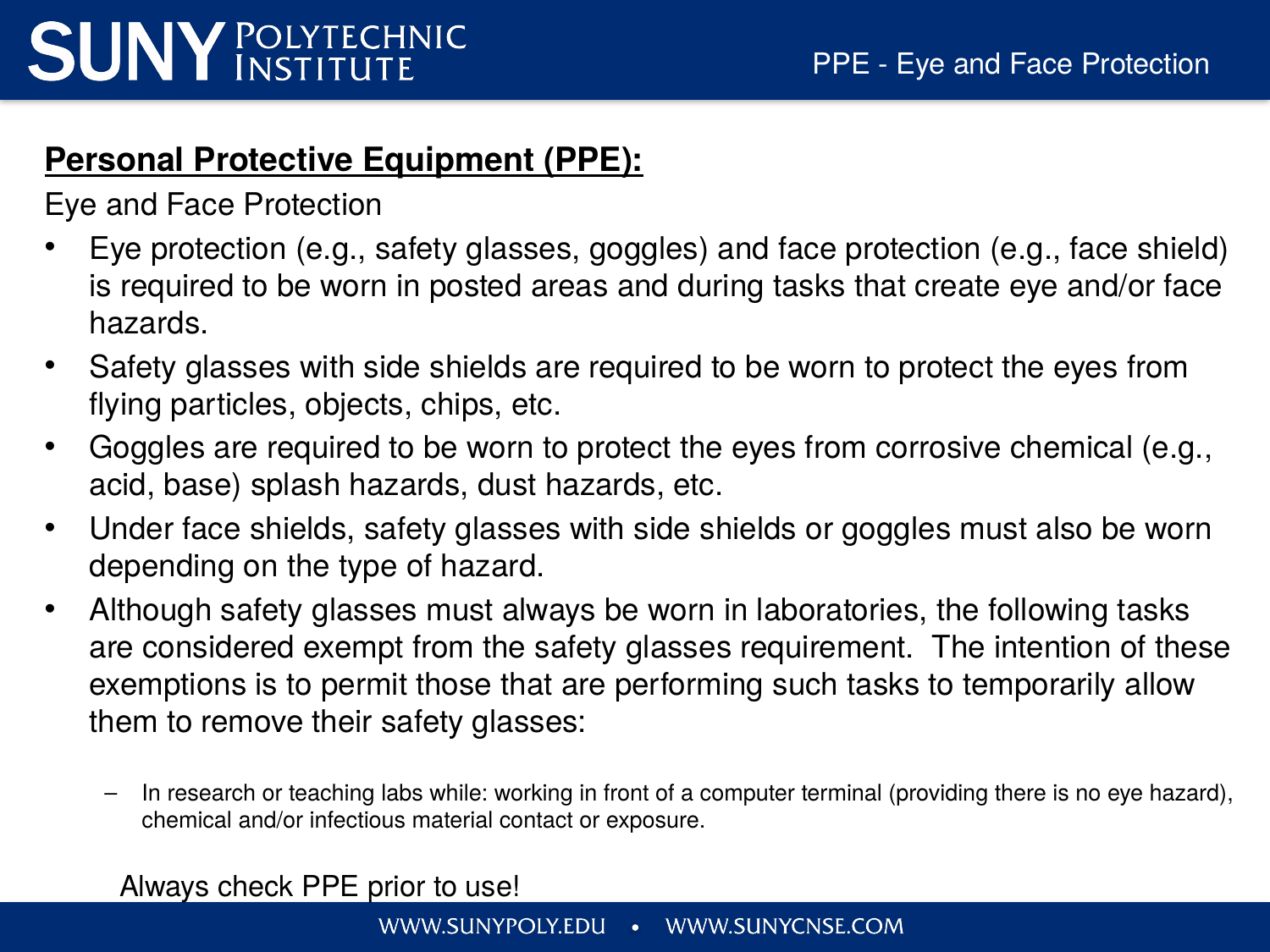

# PPE - Eye and Face Protection
Personal Protective Equipment (PPE):
Eye and Face Protection
Eye protection (e.g., safety glasses, goggles) and face protection (e.g., face shield) is required to be worn in posted areas and during tasks that create eye and/or face hazards.
Safety glasses with side shields are required to be worn to protect the eyes from flying particles, objects, chips, etc.
Goggles are required to be worn to protect the eyes from corrosive chemical (e.g., acid, base) splash hazards, dust hazards, etc.
Under face shields, safety glasses with side shields or goggles must also be worn depending on the type of hazard.
Although safety glasses must always be worn in laboratories, the following tasks are considered exempt from the safety glasses requirement.  The intention of these exemptions is to permit those that are performing such tasks to temporarily allow them to remove their safety glasses:

In research or teaching labs while: working in front of a computer terminal (providing there is no eye hazard), chemical and/or infectious material contact or exposure.

						Always check PPE prior to use!